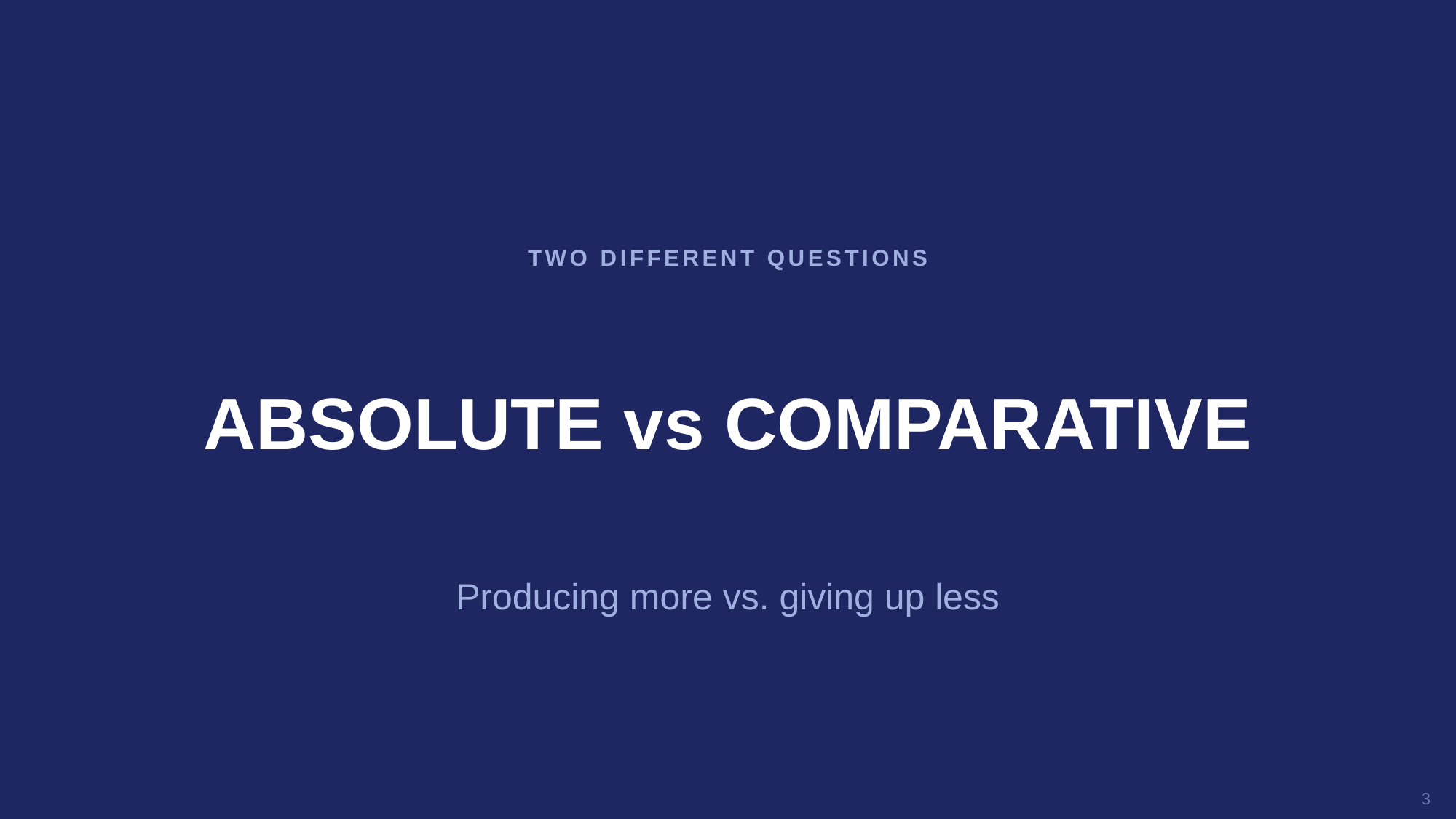

TWO DIFFERENT QUESTIONS
ABSOLUTE vs COMPARATIVE
Producing more vs. giving up less
3